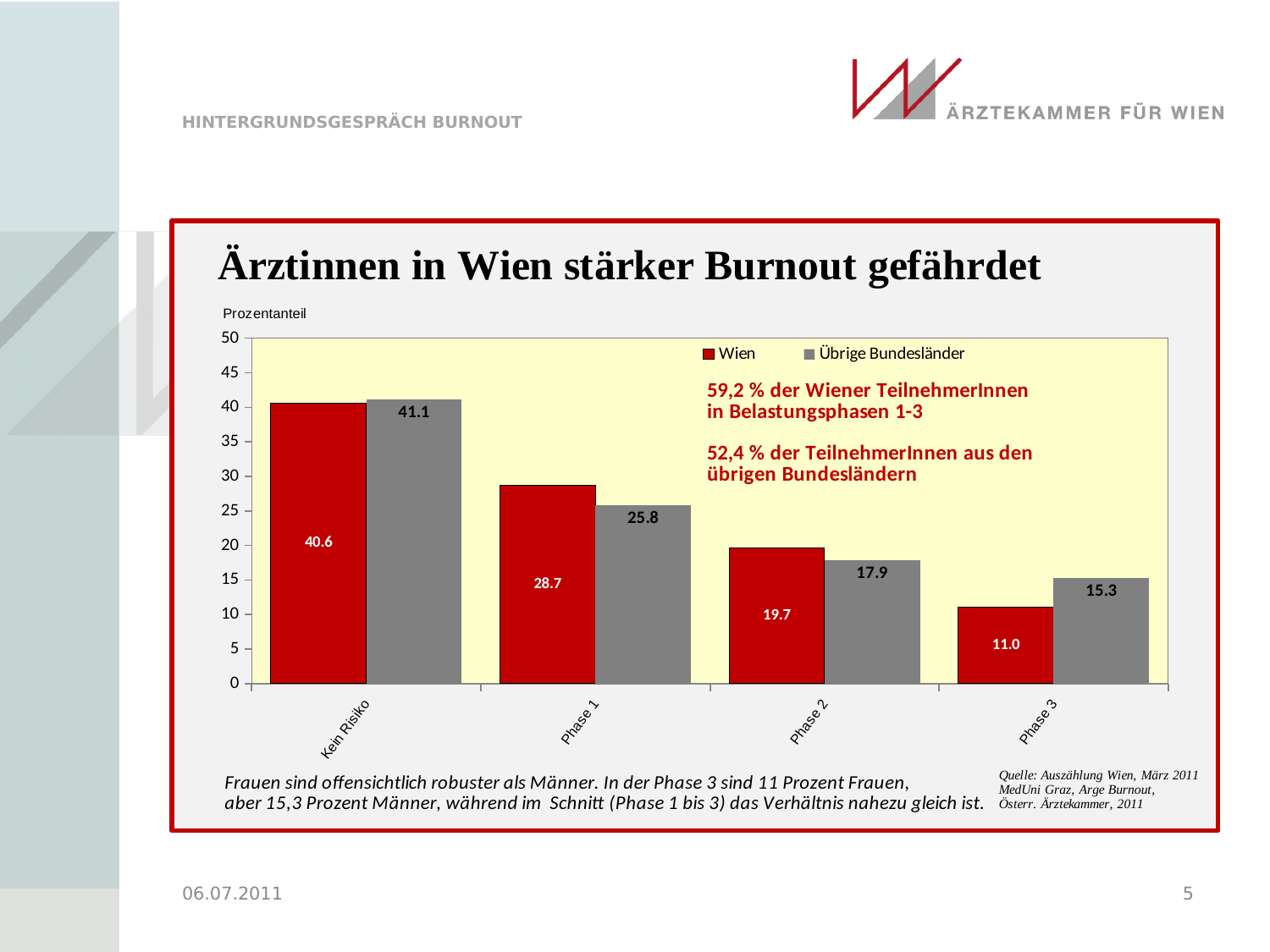

06.07.2011
5

### Chart

| Category |  |  |
|---|---|---|
| Kein Risiko | 40.6 | 41.1 |
| Phase 1 | 28.7 | 25.8 |
| Phase 2 | 19.7 | 17.9 |
| Phase 3 | 11.0 | 15.3 |